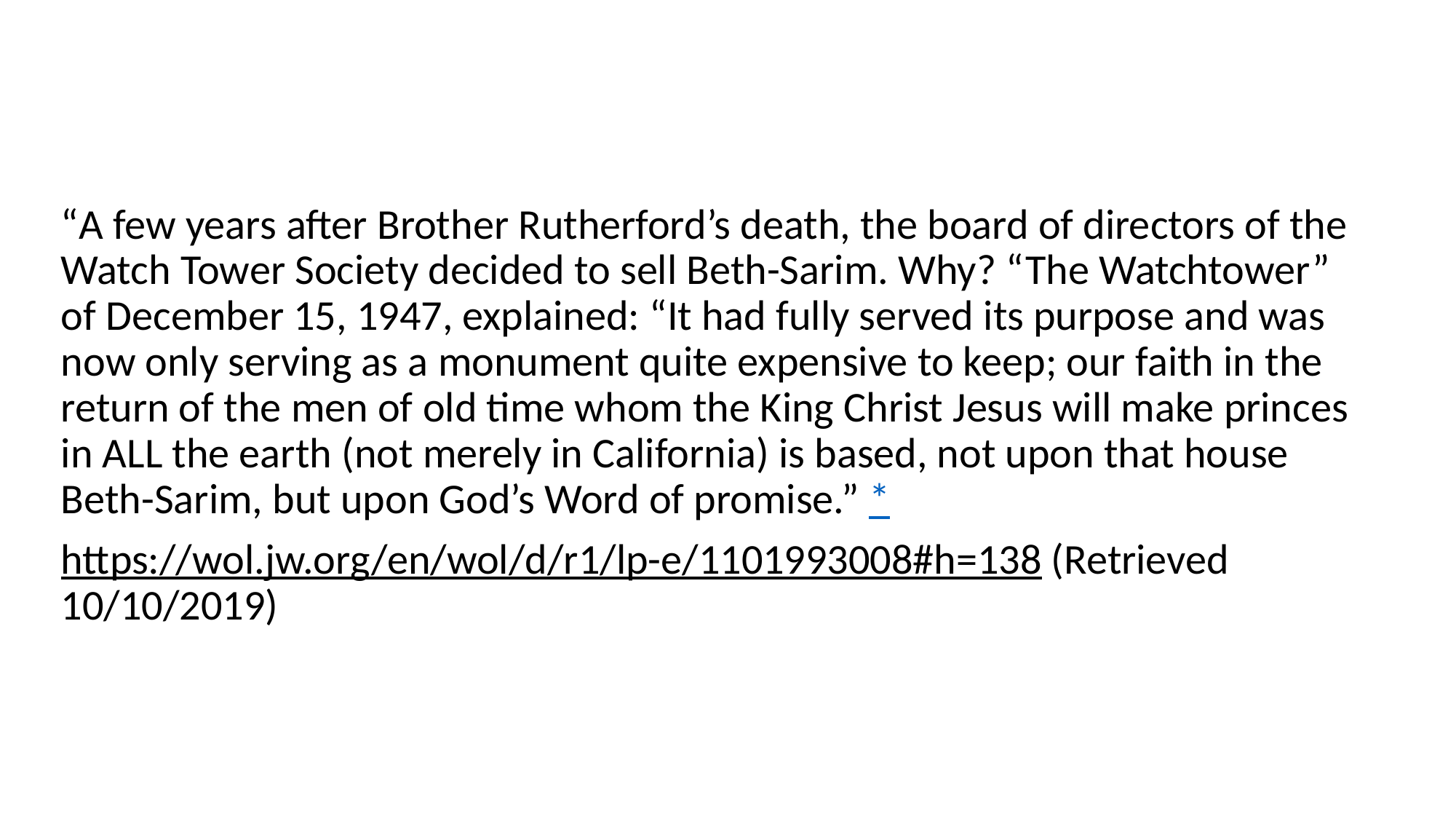

“A few years after Brother Rutherford’s death, the board of directors of the Watch Tower Society decided to sell Beth-Sarim. Why? “The Watchtower” of December 15, 1947, explained: “It had fully served its purpose and was now only serving as a monument quite expensive to keep; our faith in the return of the men of old time whom the King Christ Jesus will make princes in ALL the earth (not merely in California) is based, not upon that house Beth-Sarim, but upon God’s Word of promise.” *
https://wol.jw.org/en/wol/d/r1/lp-e/1101993008#h=138 (Retrieved 10/10/2019)